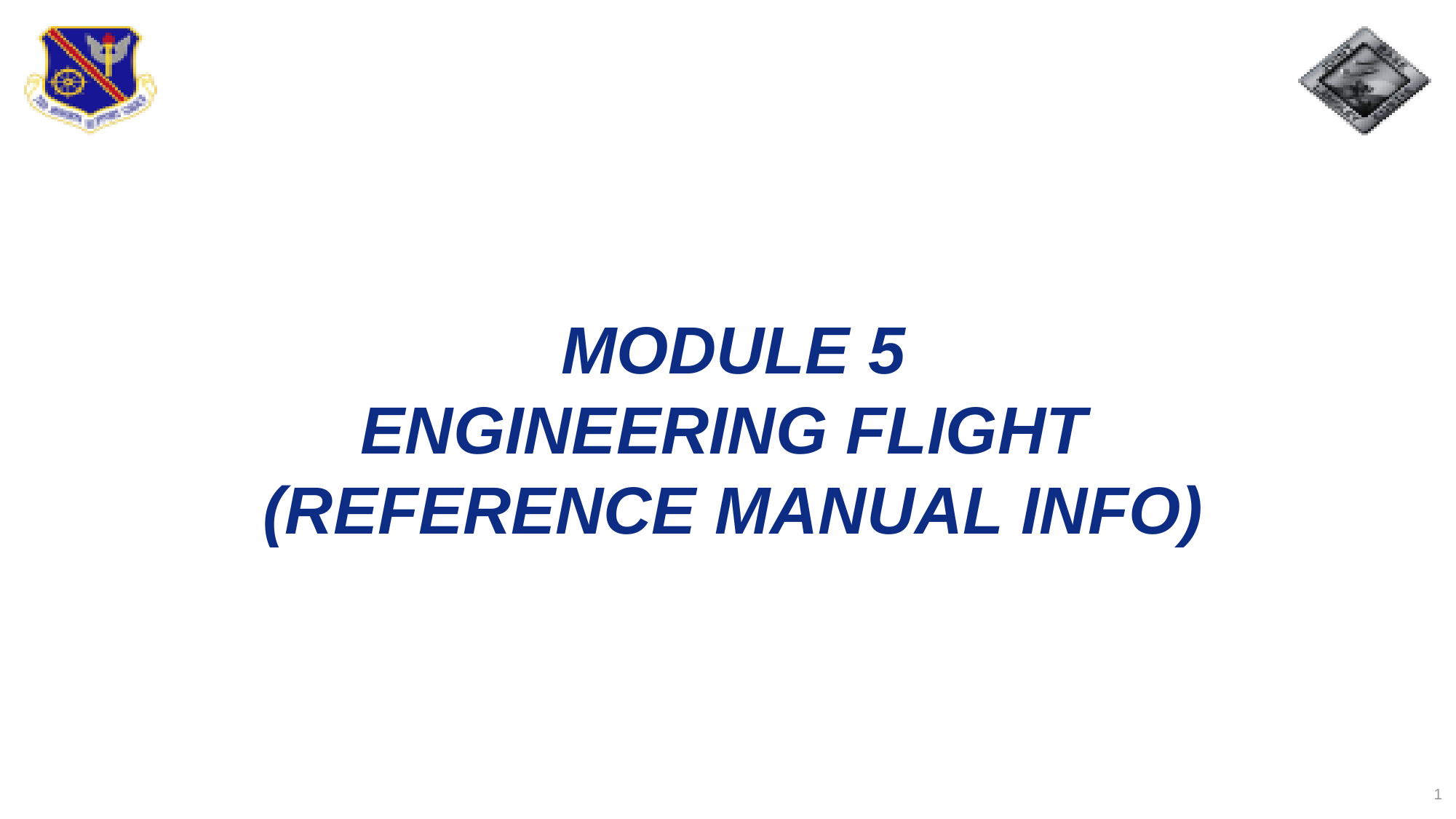

# MODULE 5 Engineering Flight (Reference manual info)
1